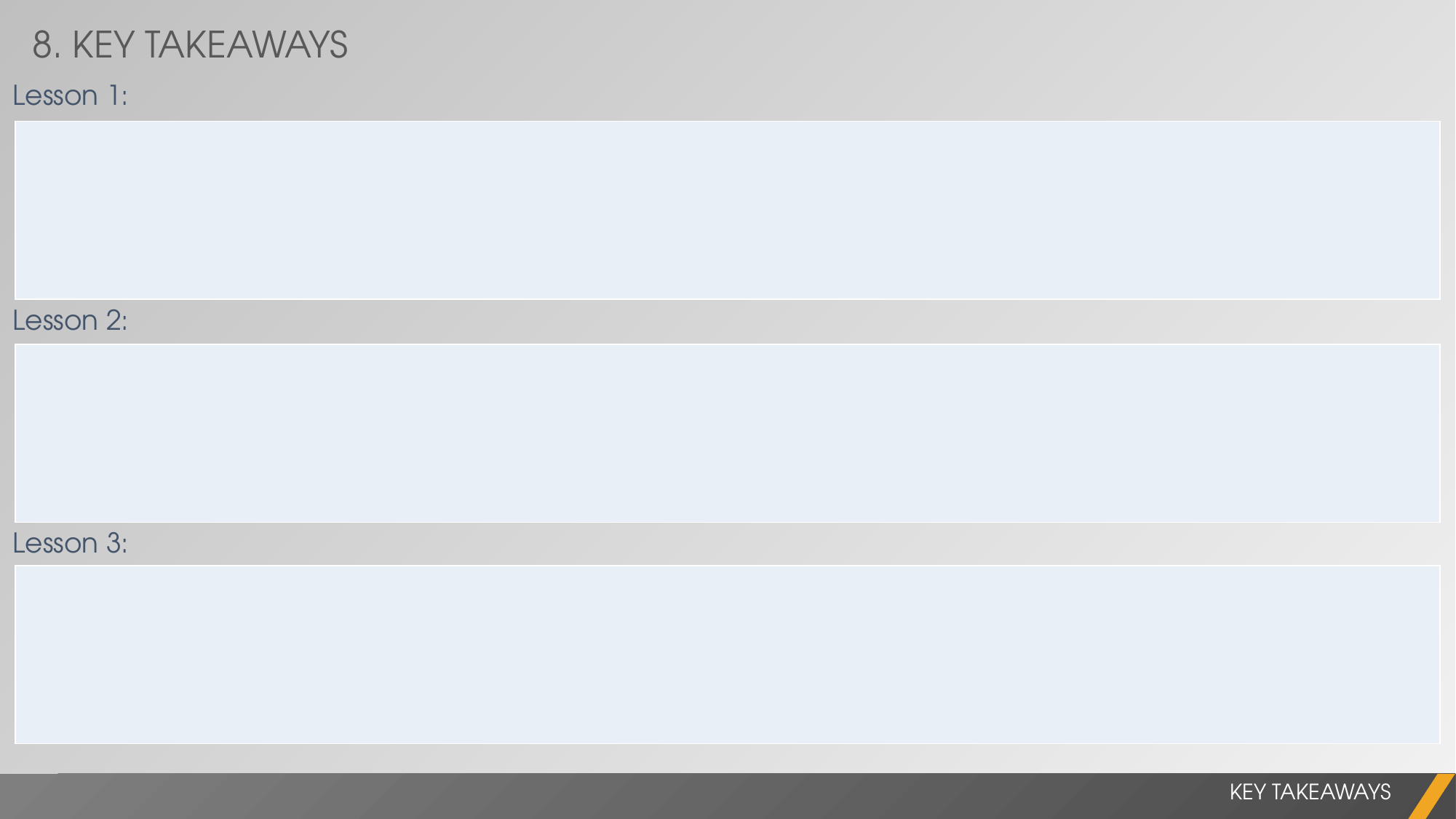

8. KEY TAKEAWAYS
Lesson 1:
|  |
| --- |
Lesson 2:
|  |
| --- |
Lesson 3:
|  |
| --- |
KEY TAKEAWAYS